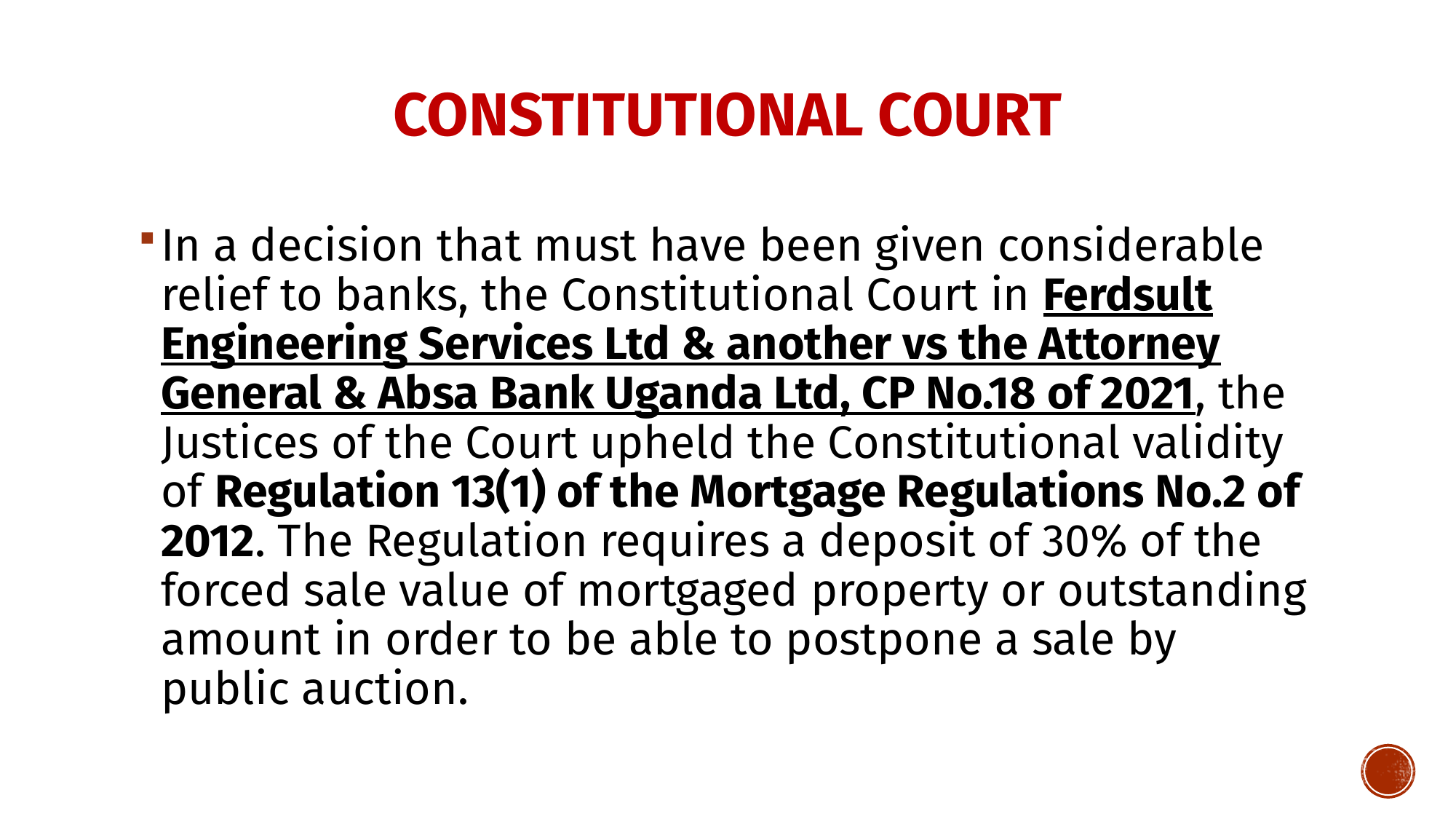

# Constitutional Court
In a decision that must have been given considerable relief to banks, the Constitutional Court in Ferdsult Engineering Services Ltd & another vs the Attorney General & Absa Bank Uganda Ltd, CP No.18 of 2021, the Justices of the Court upheld the Constitutional validity of Regulation 13(1) of the Mortgage Regulations No.2 of 2012. The Regulation requires a deposit of 30% of the forced sale value of mortgaged property or outstanding amount in order to be able to postpone a sale by public auction.